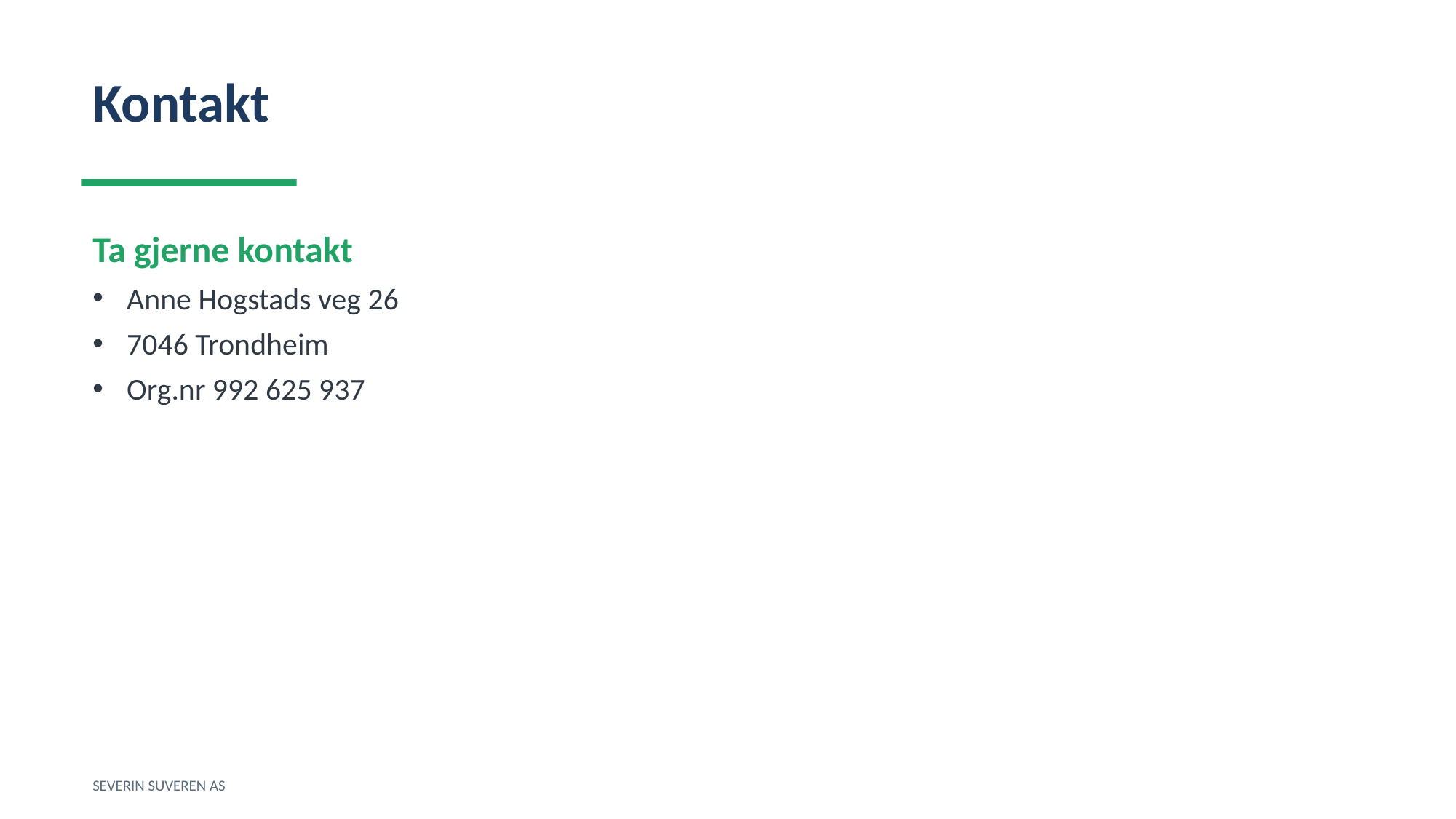

Kontakt

Ta gjerne kontakt
Anne Hogstads veg 26
7046 Trondheim
Org.nr 992 625 937
SEVERIN SUVEREN AS